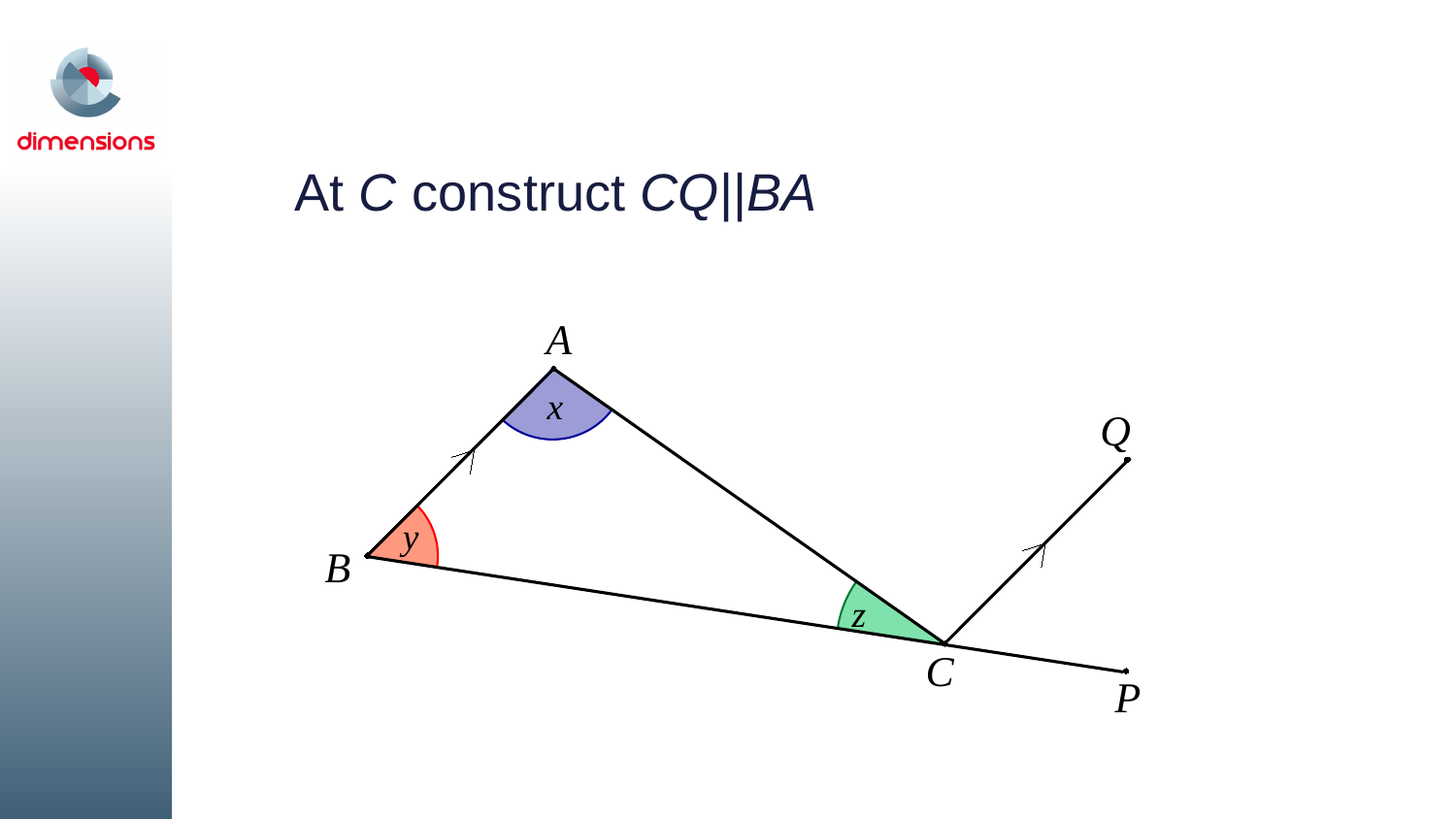

# At C construct CQ||BA
A

x
Q

y
B

z

C

P